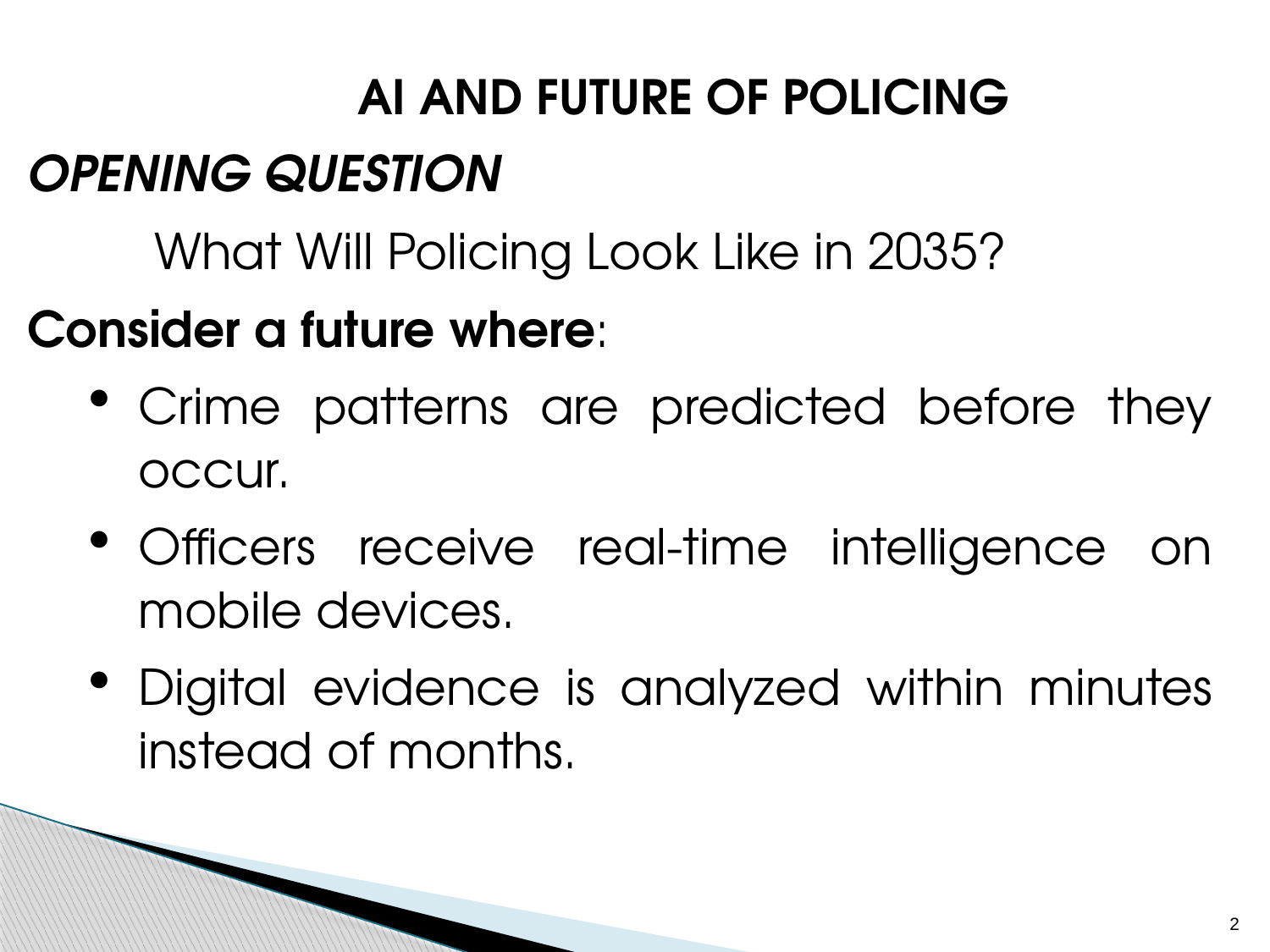

AI AND FUTURE OF POLICING
OPENING QUESTION
	What Will Policing Look Like in 2035?
Consider a future where:
Crime patterns are predicted before they occur.
Officers receive real-time intelligence on mobile devices.
Digital evidence is analyzed within minutes instead of months.
2